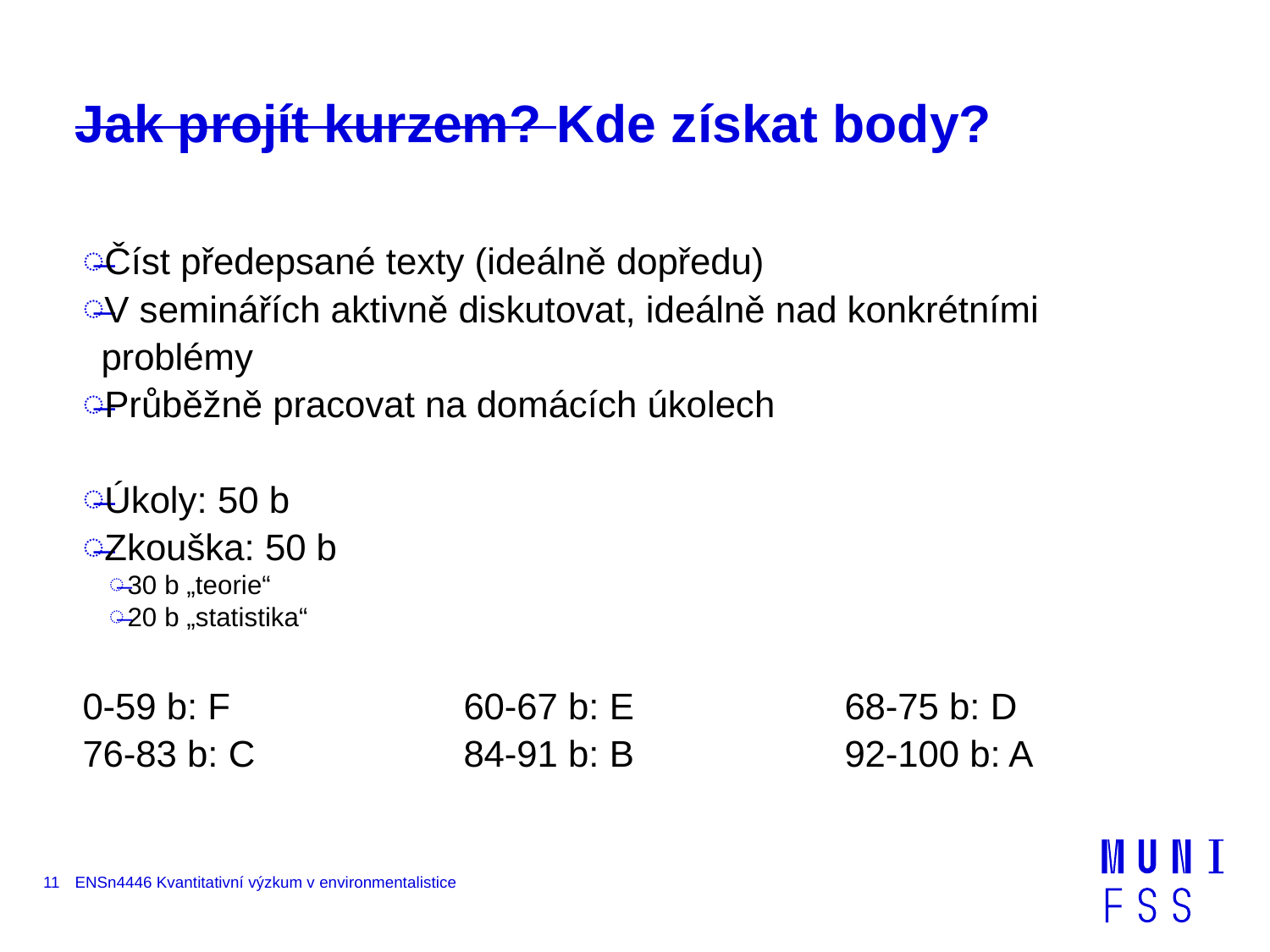

# Jak projít kurzem? Kde získat body?
Číst předepsané texty (ideálně dopředu)
V seminářích aktivně diskutovat, ideálně nad konkrétními problémy
Průběžně pracovat na domácích úkolech

Úkoly: 50 b
Zkouška: 50 b
30 b „teorie“
20 b „statistika“

0-59 b: F		60-67 b: E		68-75 b: D
76-83 b: C		84-91 b: B		92-100 b: A

11
ENSn4446 Kvantitativní výzkum v environmentalistice